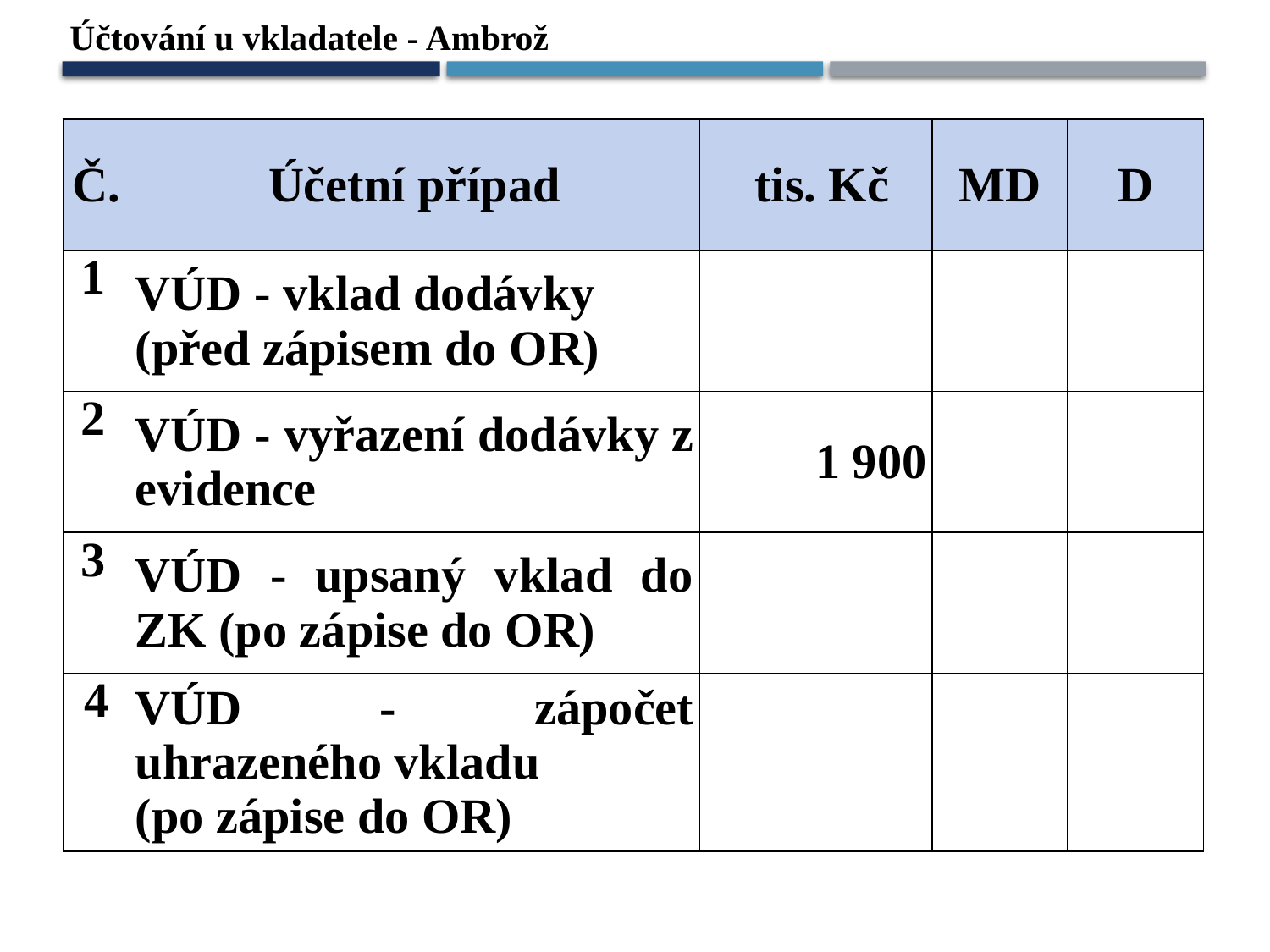

Účtování u vkladatele - Ambrož
| Č. | Účetní případ | tis. Kč | MD | D |
| --- | --- | --- | --- | --- |
| 1 | VÚD - vklad dodávky (před zápisem do OR) |  |  |  |
| 2 | VÚD - vyřazení dodávky z evidence | 1 900 |  |  |
| 3 | VÚD - upsaný vklad do ZK (po zápise do OR) |  |  |  |
| 4 | VÚD - zápočet uhrazeného vkladu (po zápise do OR) |  |  |  |